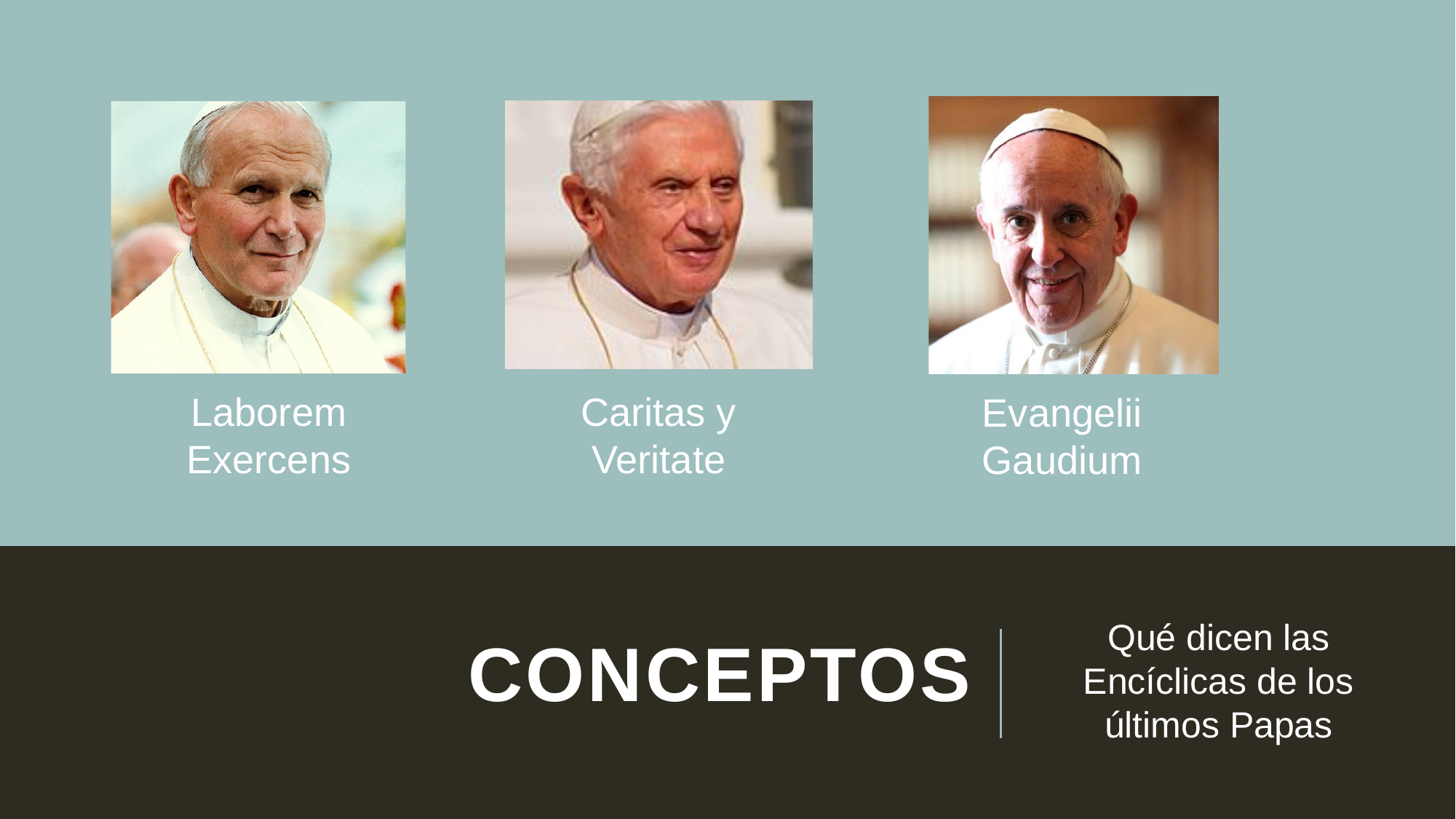

Laborem Exercens
Caritas y Veritate
Evangelii Gaudium
# CONCEPTOS
Qué dicen las Encíclicas de los últimos Papas